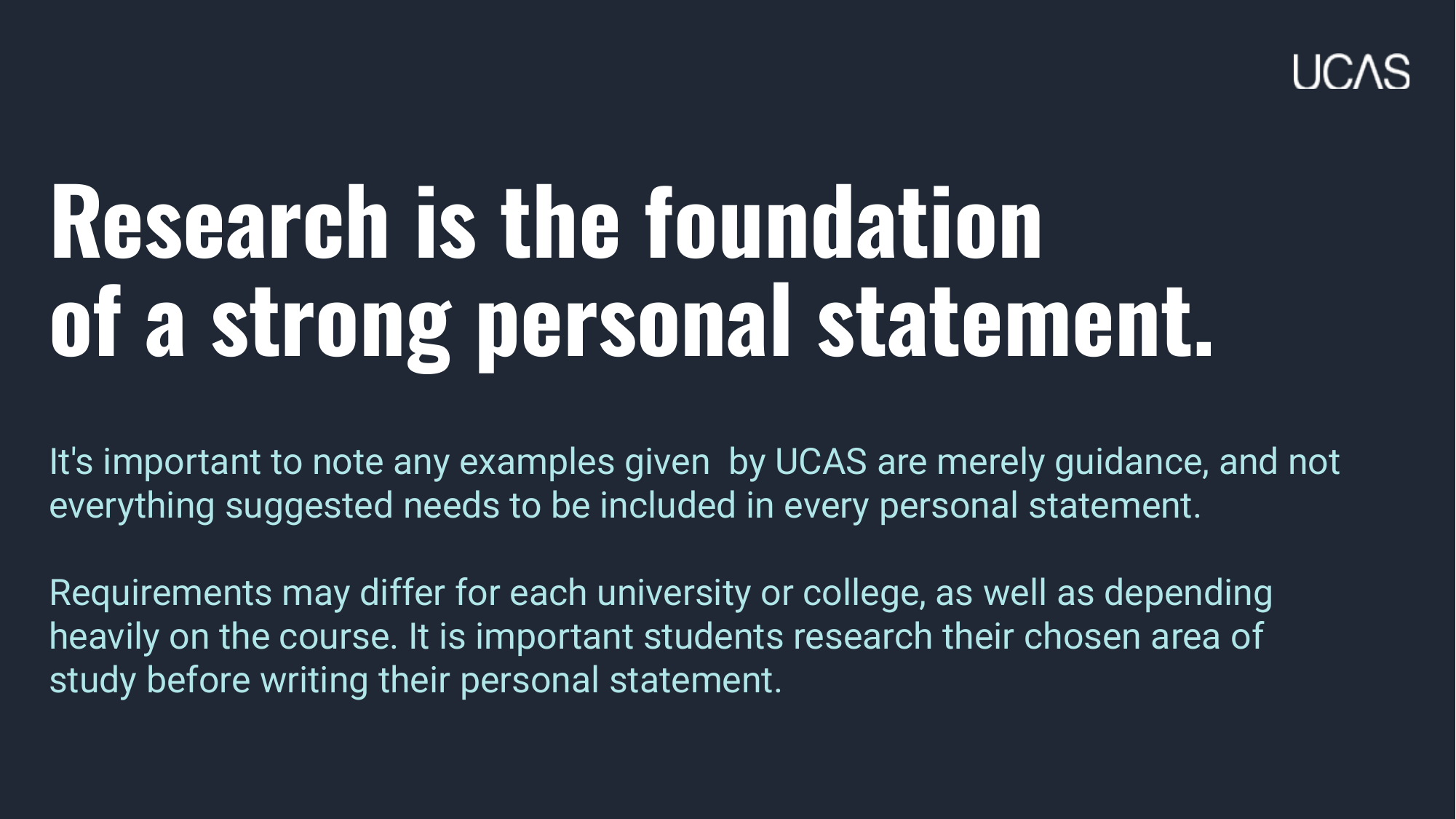

# Research is the foundation of a strong personal statement.
It's important to note any examples given  by UCAS are merely guidance, and not everything suggested needs to be included in every personal statement.
Requirements may differ for each university or college, as well as depending heavily on the course. It is important students research their chosen area of study before writing their personal statement.